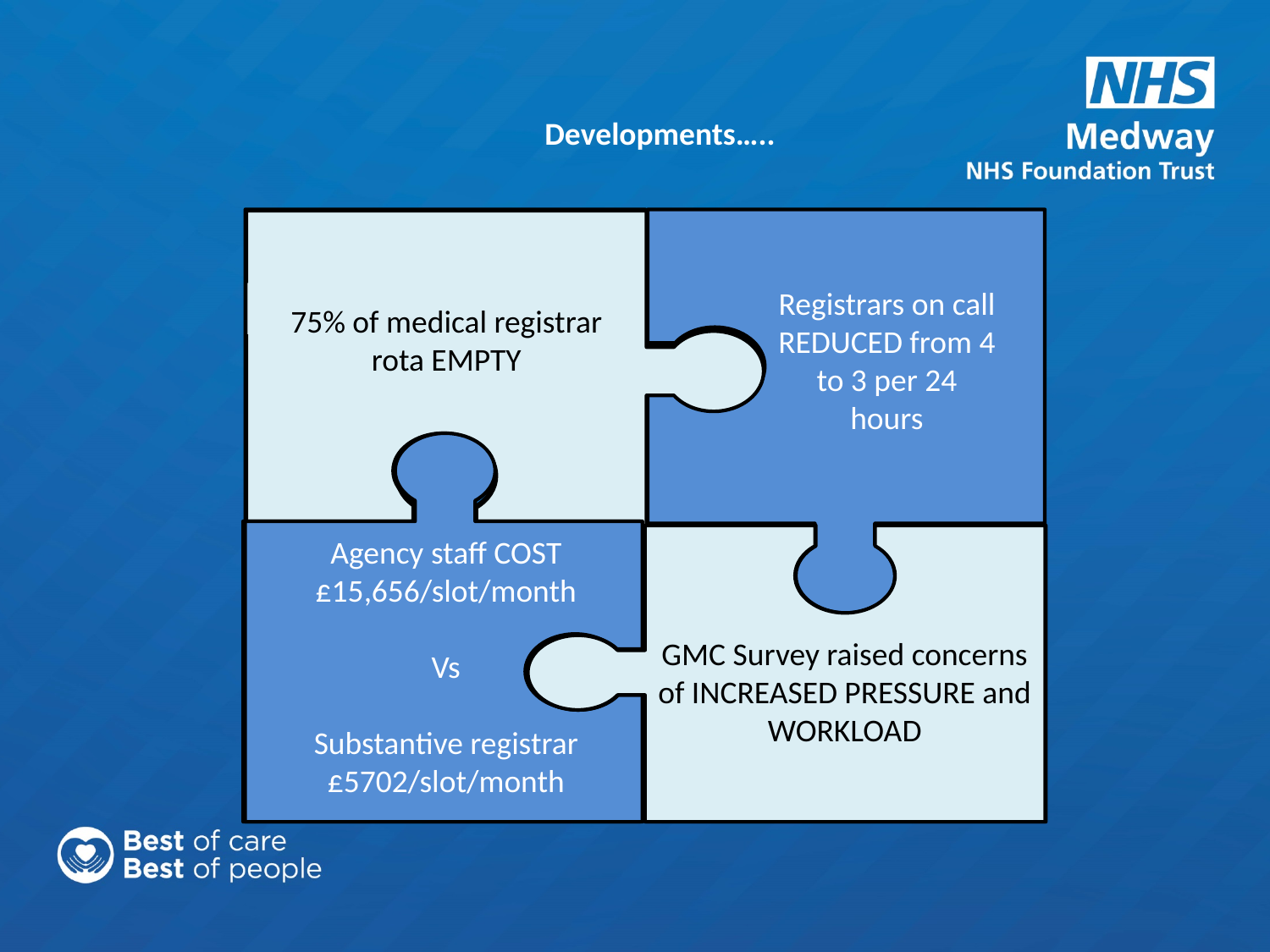

Developments…..

The Medical registrar rota is FULL

Registrars on call REDUCED from 4 to 3 per 24 hours

75% of medical registrar rota EMPTY

There a 4 registrar’s on call everyday
Financial
Costs
Reduced by
50%

Agency staff COST £15,656/slot/month

Vs

Substantive registrar £5702/slot/month

GMC Survey raised concerns of INCREASED PRESSURE and WORKLOAD

Trainees of all levels expressing that workload and pressure is more manageable